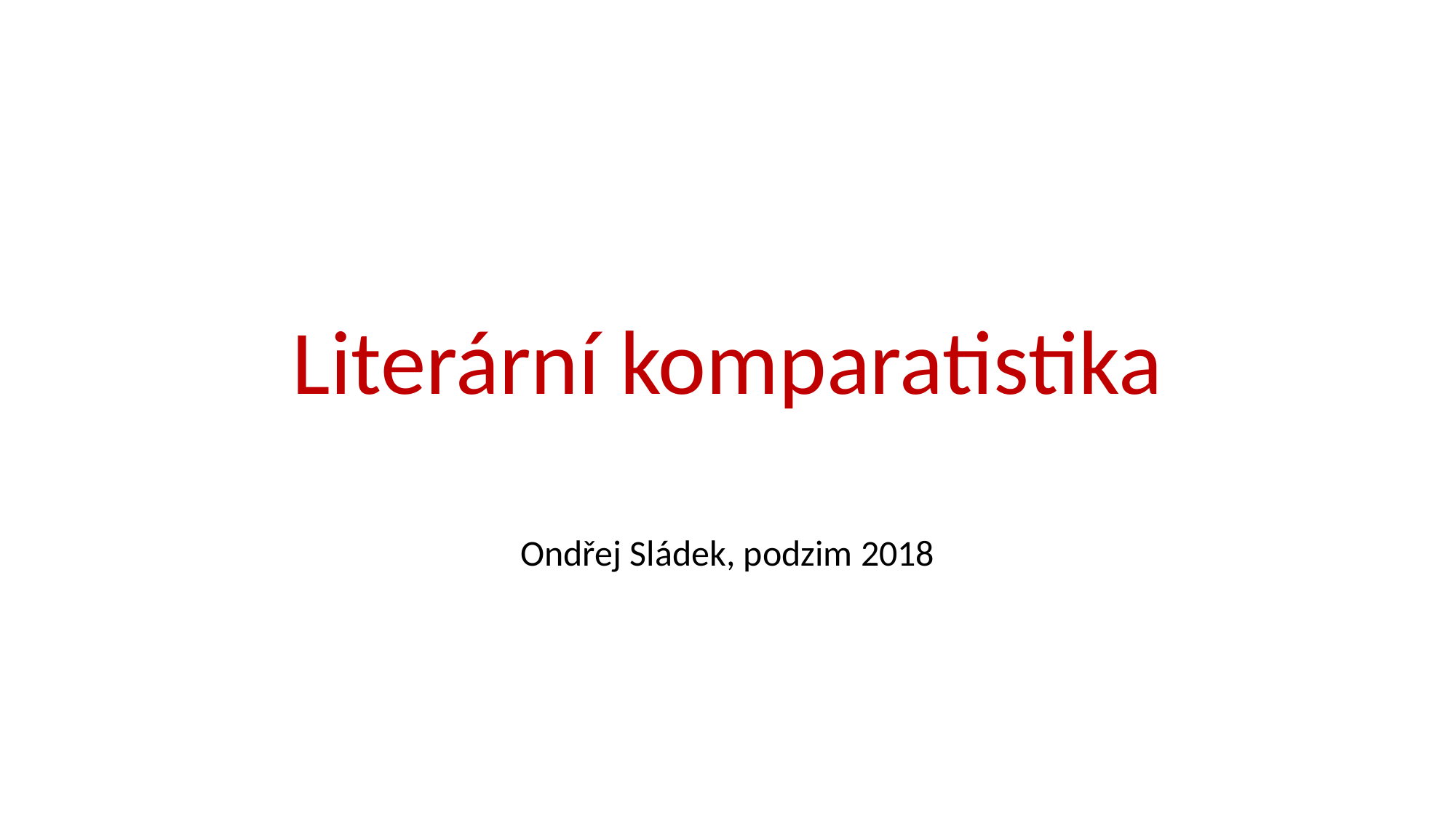

# Literární komparatistika
Ondřej Sládek, podzim 2018